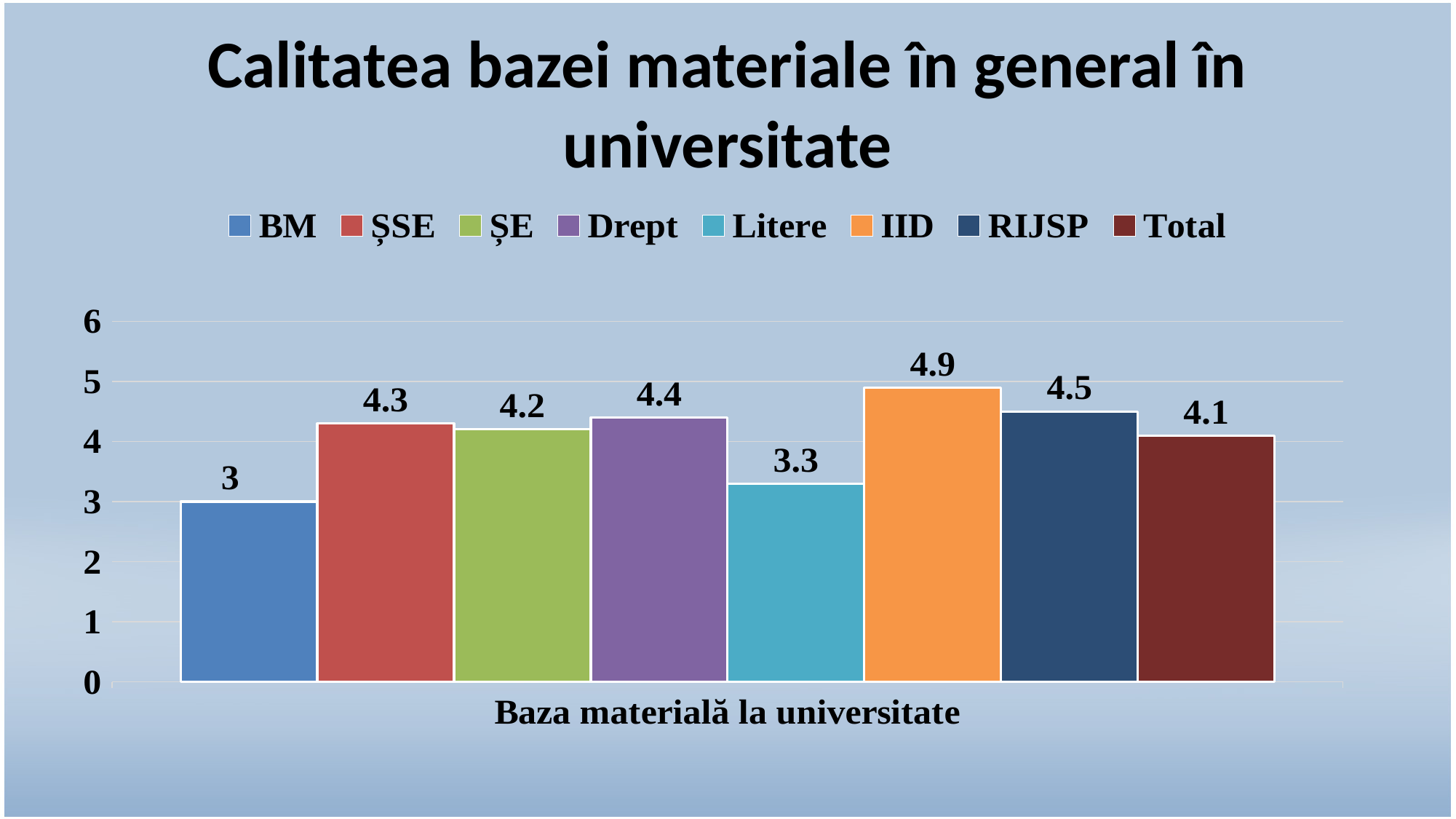

# Calitatea bazei materiale în general în universitate

### Chart

| Category | BM | ȘSE | ȘE | Drept | Litere | IID | RIJSP | Total |
|---|---|---|---|---|---|---|---|---|
| Baza materială la universitate | 3.0 | 4.3 | 4.2 | 4.4 | 3.3 | 4.9 | 4.5 | 4.1 |